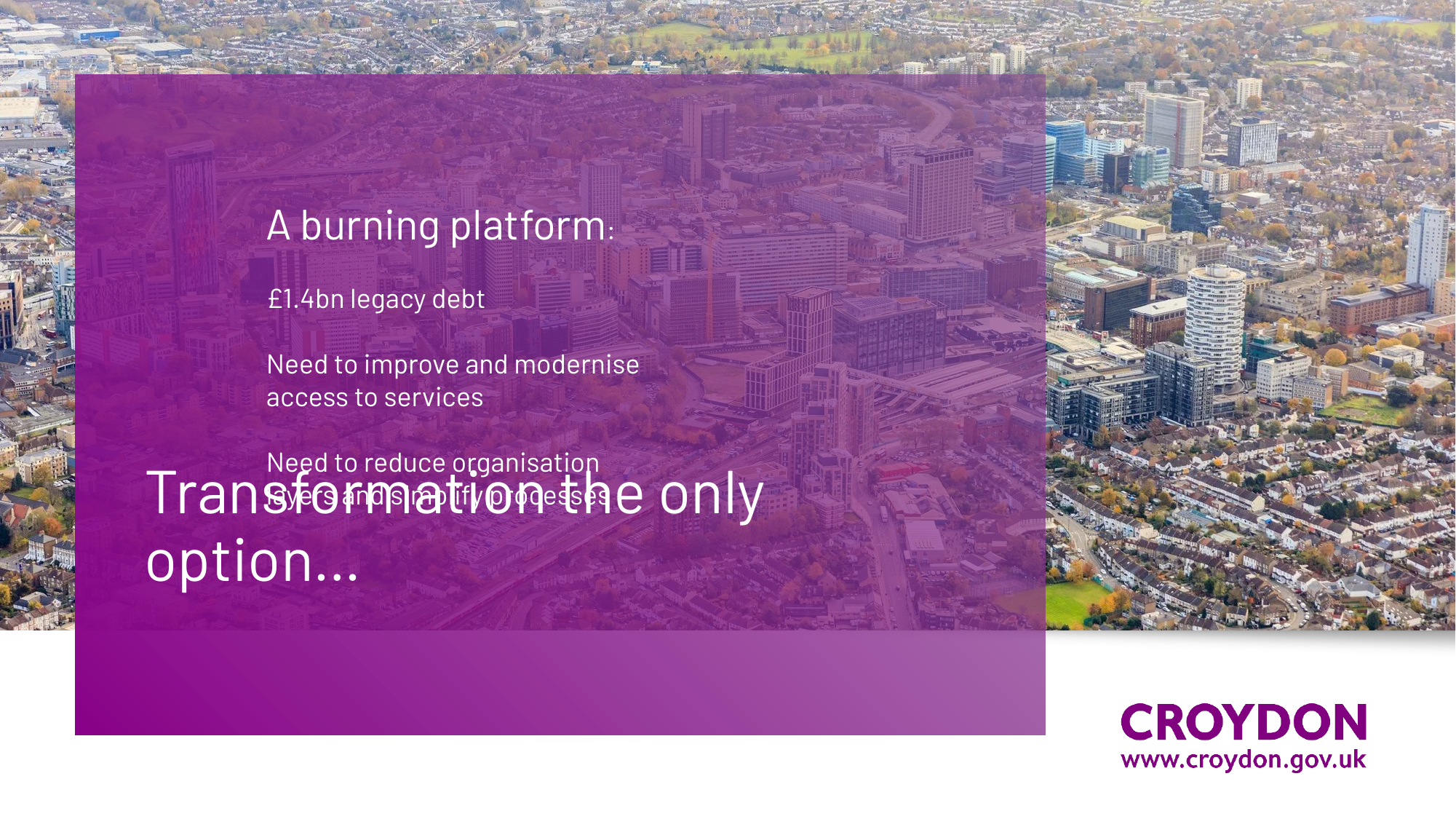

A burning platform:

£1.4bn legacy debt

Need to improve and modernise access to services

Need to reduce organisation layers and simplify processes
# Transformation the only option…